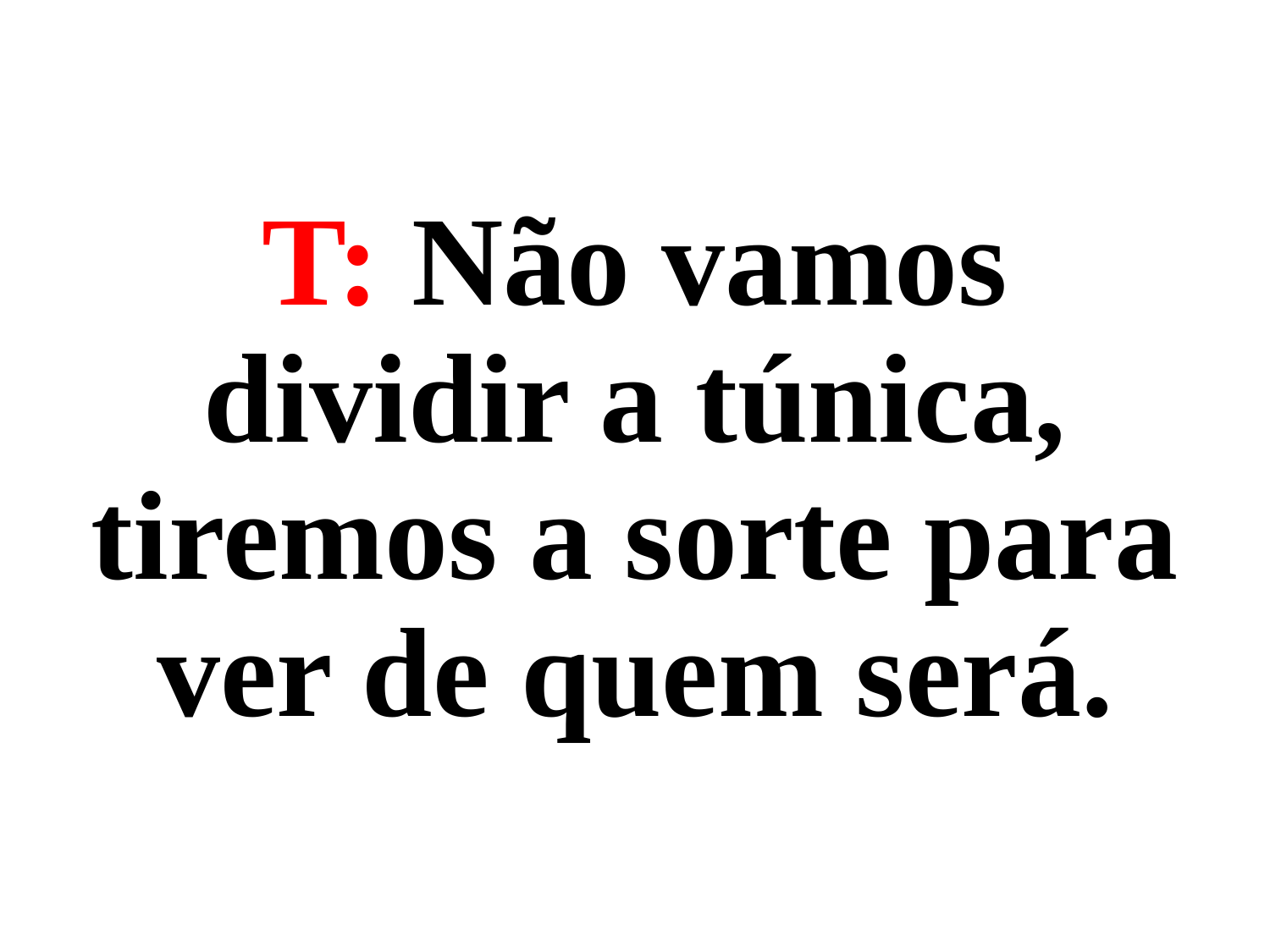

T: Não vamos dividir a túnica, tiremos a sorte para ver de quem será.